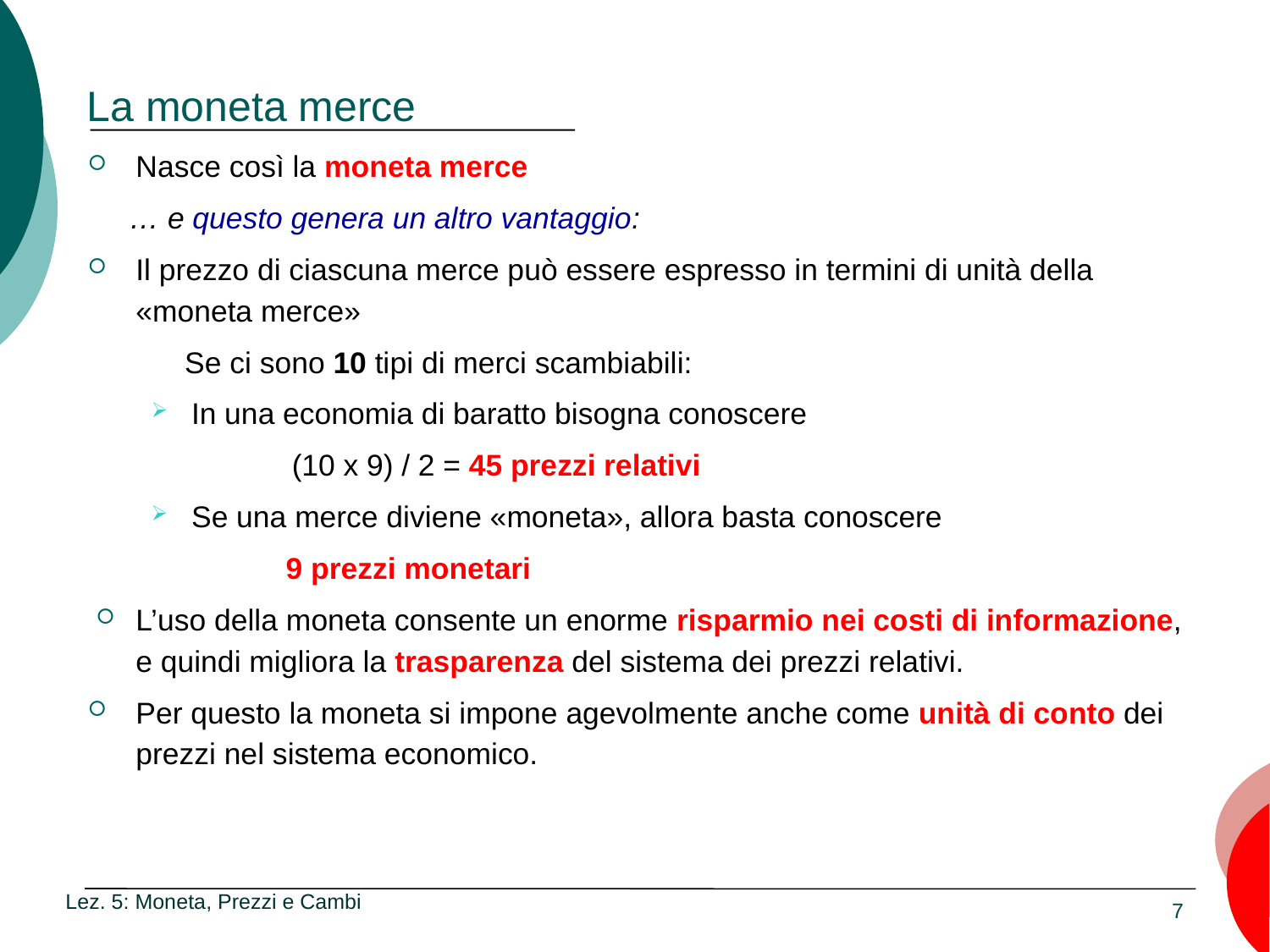

# La moneta merce
Nasce così la moneta merce
     … e questo genera un altro vantaggio:
Il prezzo di ciascuna merce può essere espresso in termini di unità della «moneta merce»
    Se ci sono 10 tipi di merci scambiabili:
In una economia di baratto bisogna conoscere
                 (10 x 9) / 2 = 45 prezzi relativi
Se una merce diviene «moneta», allora basta conoscere
                       9 prezzi monetari
L’uso della moneta consente un enorme risparmio nei costi di informazione, e quindi migliora la trasparenza del sistema dei prezzi relativi.
Per questo la moneta si impone agevolmente anche come unità di conto dei prezzi nel sistema economico.

Lez. 5: Moneta, Prezzi e Cambi